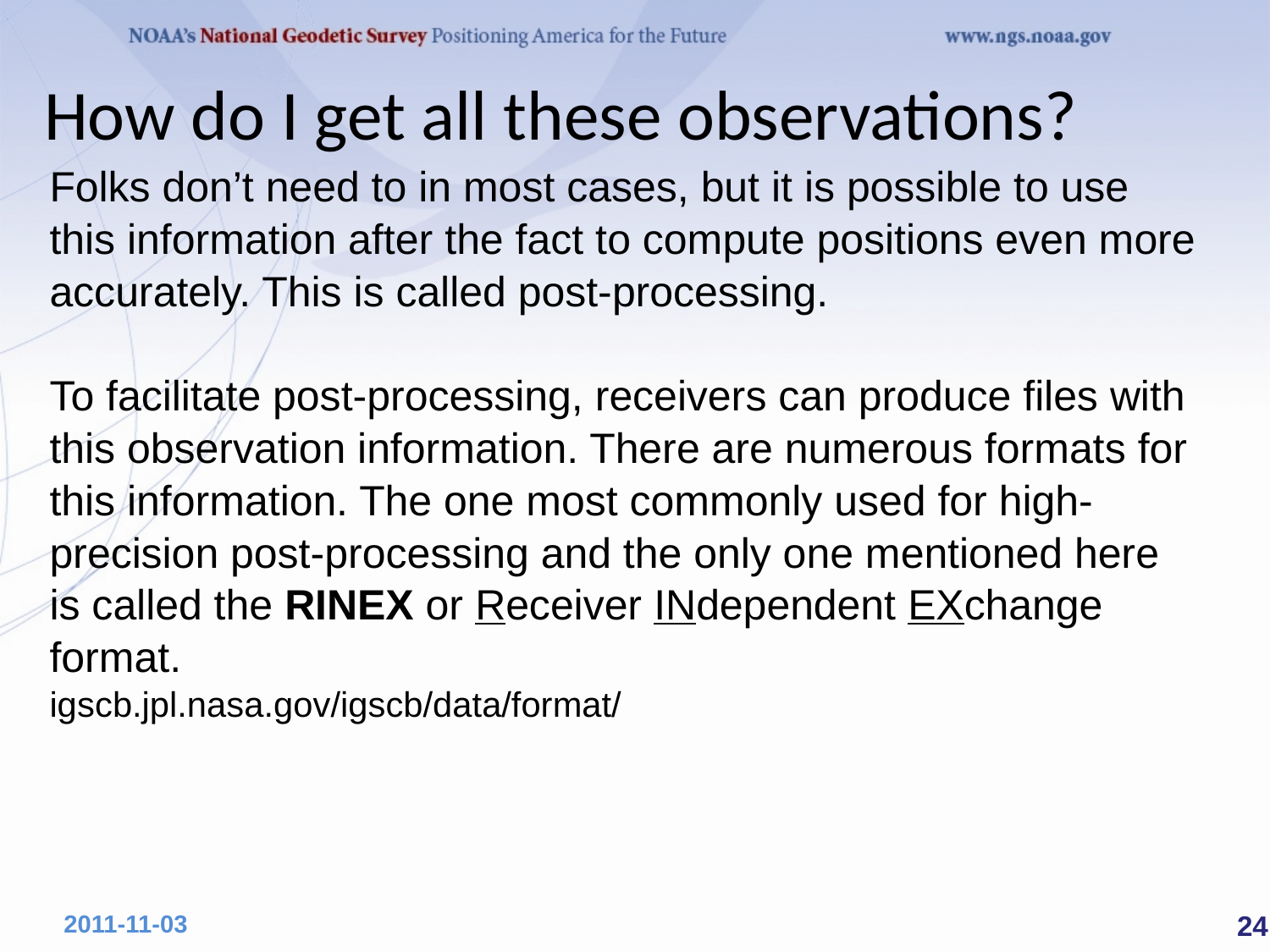

How do I get all these observations?
Folks don’t need to in most cases, but it is possible to use this information after the fact to compute positions even more accurately. This is called post-processing.

To facilitate post-processing, receivers can produce files with this observation information. There are numerous formats for this information. The one most commonly used for high-precision post-processing and the only one mentioned here is called the RINEX or Receiver INdependent EXchange format.
igscb.jpl.nasa.gov/igscb/data/format/

 24

2011-11-03